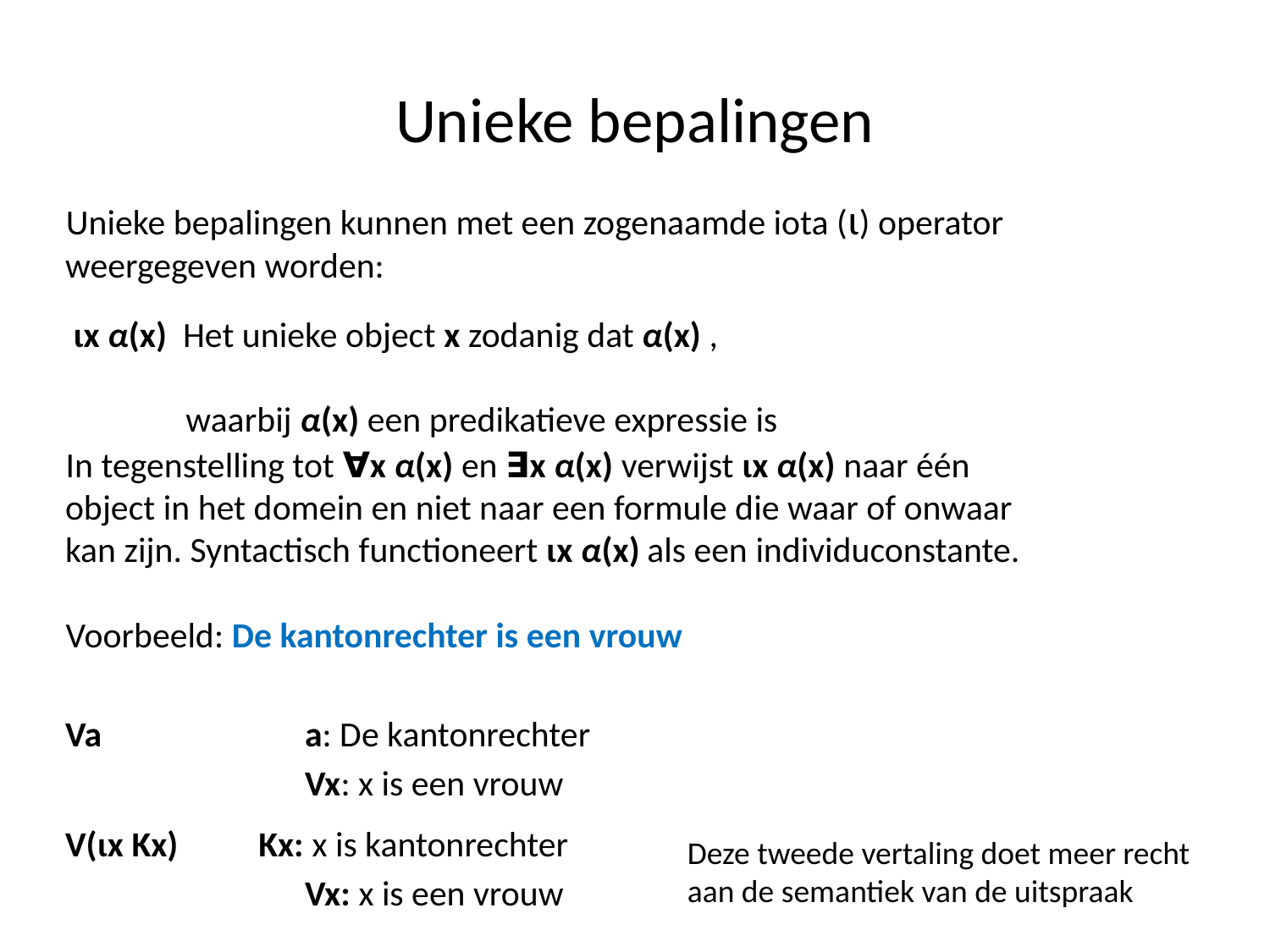

# Unieke bepalingen
      Unieke bepalingen kunnen met een zogenaamde iota (ι) operator weergegeven worden:

	 ιx α(x)  Het unieke object x zodanig dat α(x) ,
               waarbij α(x) een predikatieve expressie is
      In tegenstelling tot ∀x α(x) en ∃x α(x) verwijst ιx α(x) naar één object in het domein en niet naar een formule die waar of onwaar kan zijn. Syntactisch functioneert ιx α(x) als een individuconstante.
      Voorbeeld: De kantonrechter is een vrouw

	Va	              a: De kantonrechter
		              Vx: x is een vrouw

	V(ιx Kx)          Kx: x is kantonrechter
		              Vx: x is een vrouw

Deze tweede vertaling doet meer recht     aan de semantiek van de uitspraak